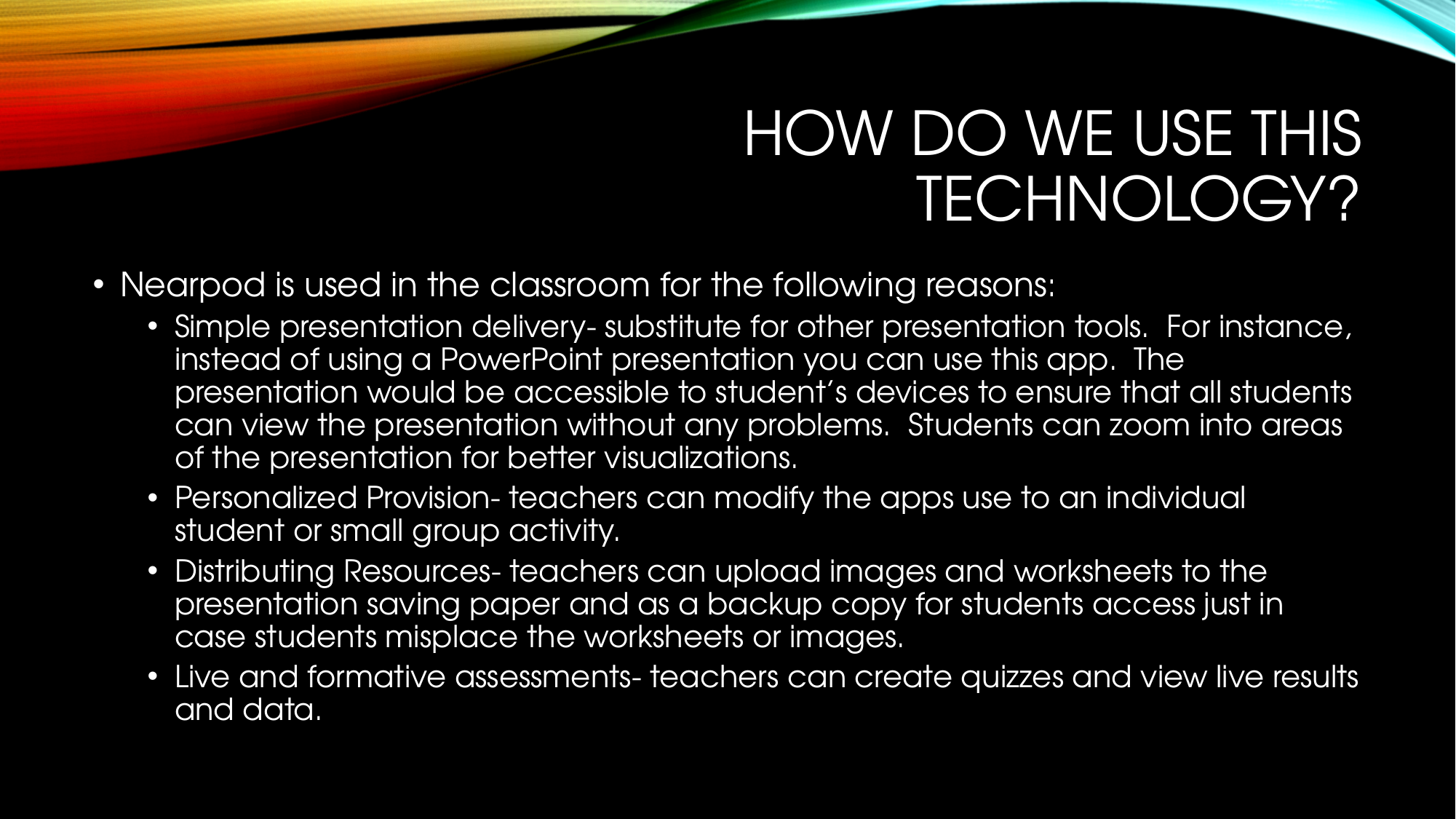

# How do we use this technology?
Nearpod is used in the classroom for the following reasons:
Simple presentation delivery- substitute for other presentation tools.  For instance, instead of using a PowerPoint presentation you can use this app.  The presentation would be accessible to student’s devices to ensure that all students can view the presentation without any problems.  Students can zoom into areas of the presentation for better visualizations.
Personalized Provision- teachers can modify the apps use to an individual student or small group activity.
Distributing Resources- teachers can upload images and worksheets to the presentation saving paper and as a backup copy for students access just in case students misplace the worksheets or images.
Live and formative assessments- teachers can create quizzes and view live results and data.